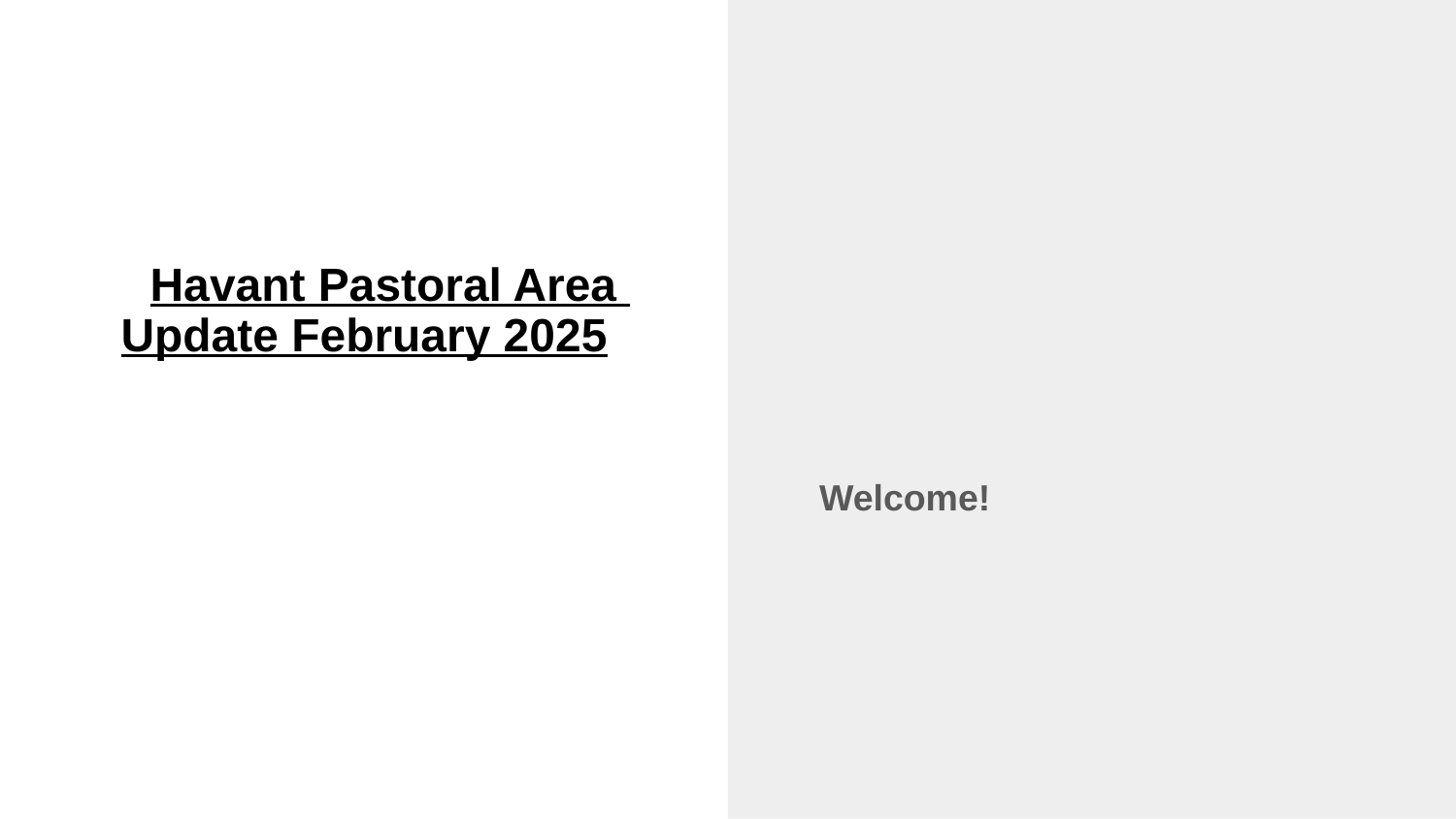

Welcome!
# Havant Pastoral Area Update February 2025